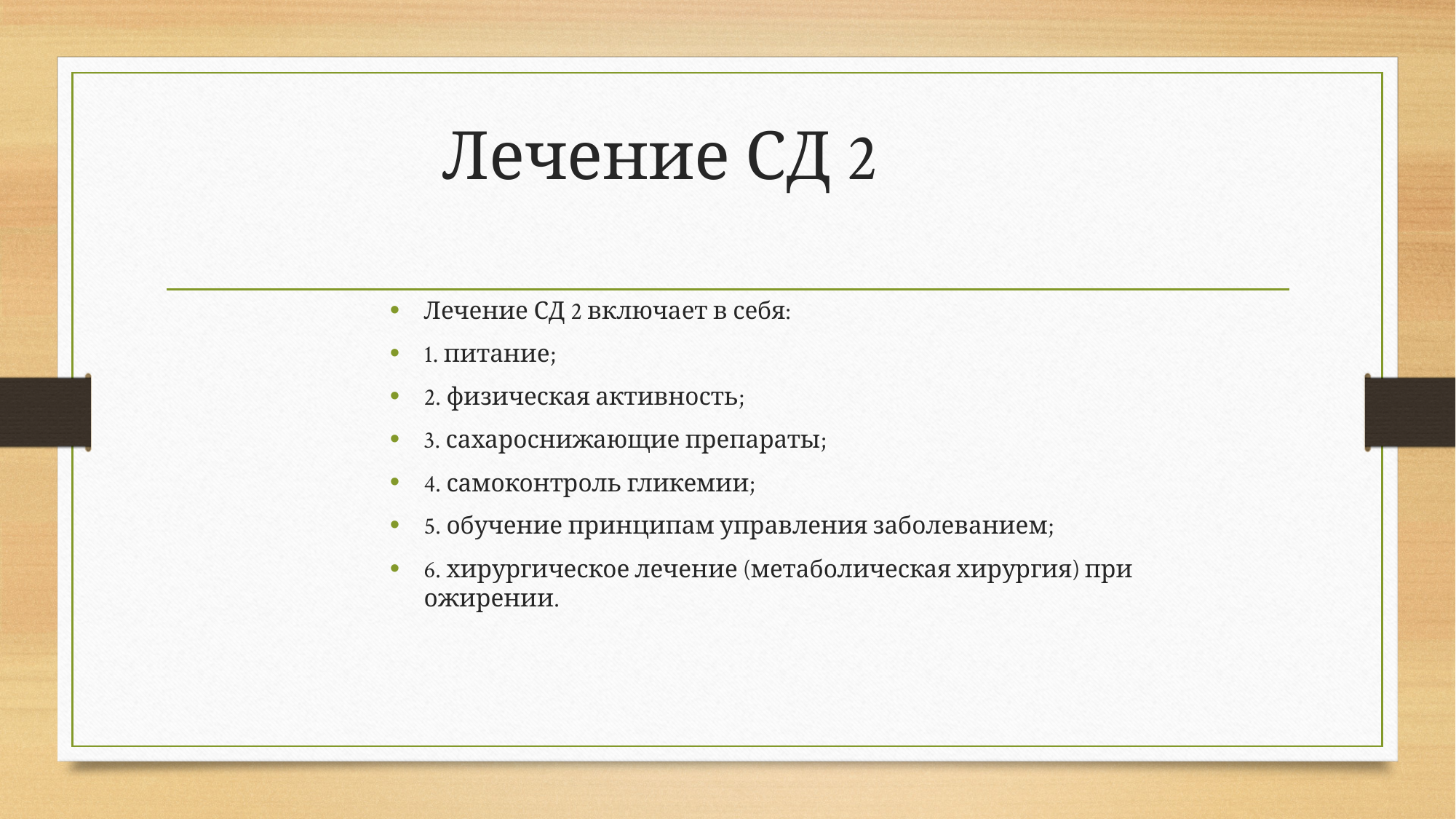

# Лечение СД 2
Лечение СД 2 включает в себя:
1. питание;
2. физическая активность;
3. сахароснижающие препараты;
4. самоконтроль гликемии;
5. обучение принципам управления заболеванием;
6. хирургическое лечение (метаболическая хирургия) при ожирении.